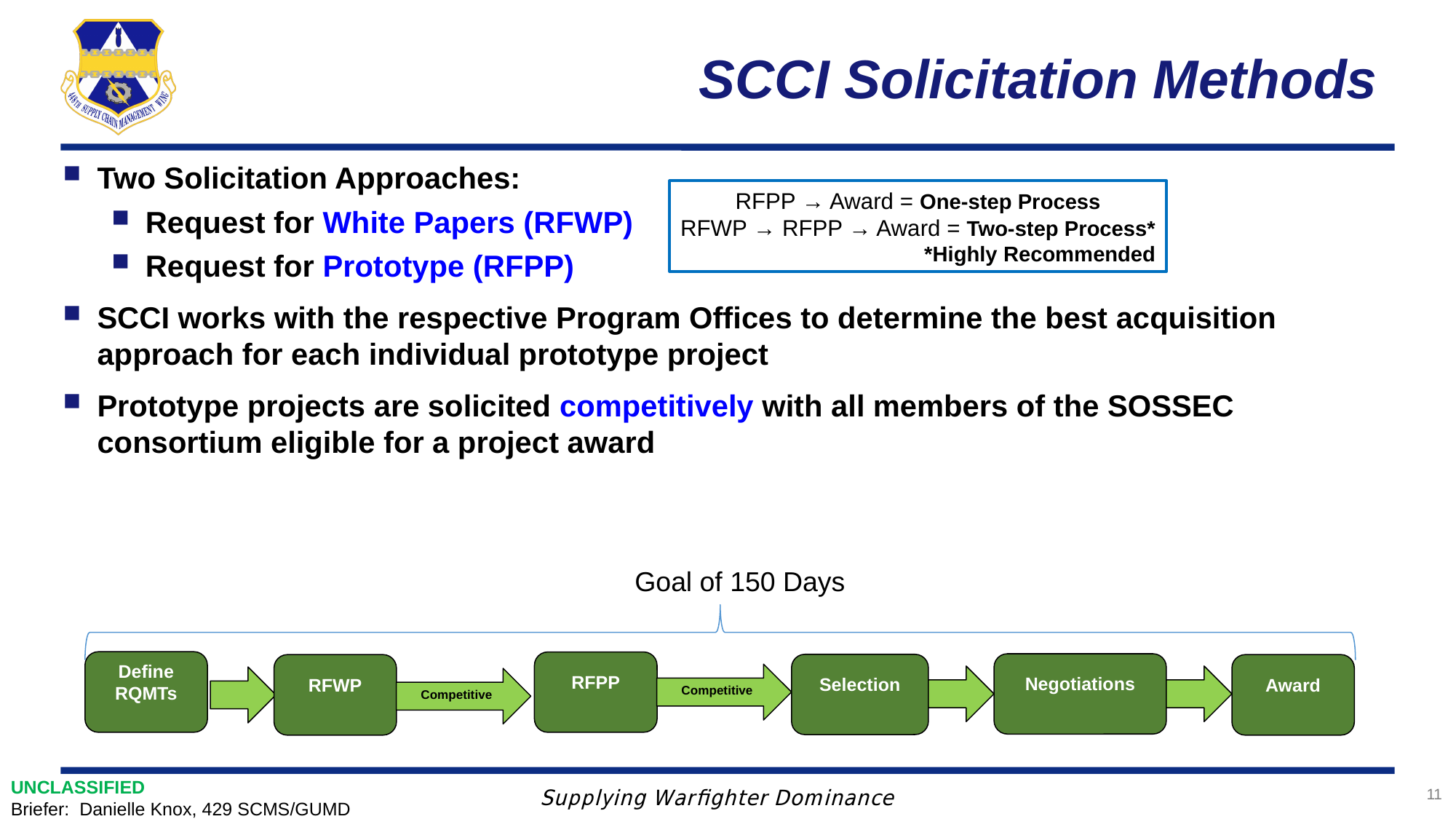

# SCCI Solicitation Methods
Two Solicitation Approaches:
Request for White Papers (RFWP)
Request for Prototype (RFPP)
SCCI works with the respective Program Offices to determine the best acquisition approach for each individual prototype project
Prototype projects are solicited competitively with all members of the SOSSEC consortium eligible for a project award

RFPP → Award = One-step Process
RFWP → RFPP → Award = Two-step Process*
*Highly Recommended

Goal of 150 Days
Define RQMTs
RFPP
Negotiations
Selection
RFWP
Award
Competitive

Competitive
11